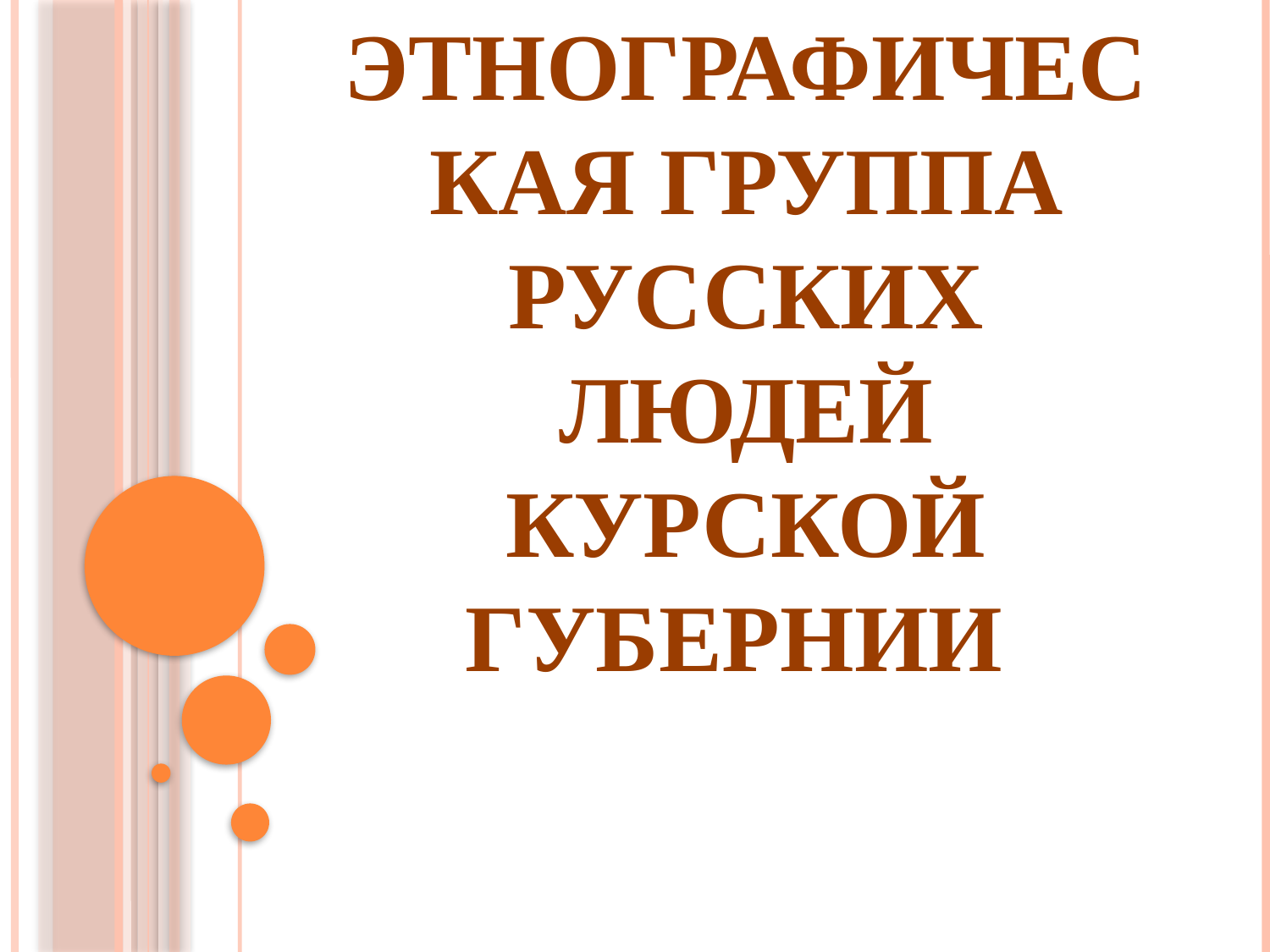

# Саяны: этнографическая группа русских людей Курской губернии